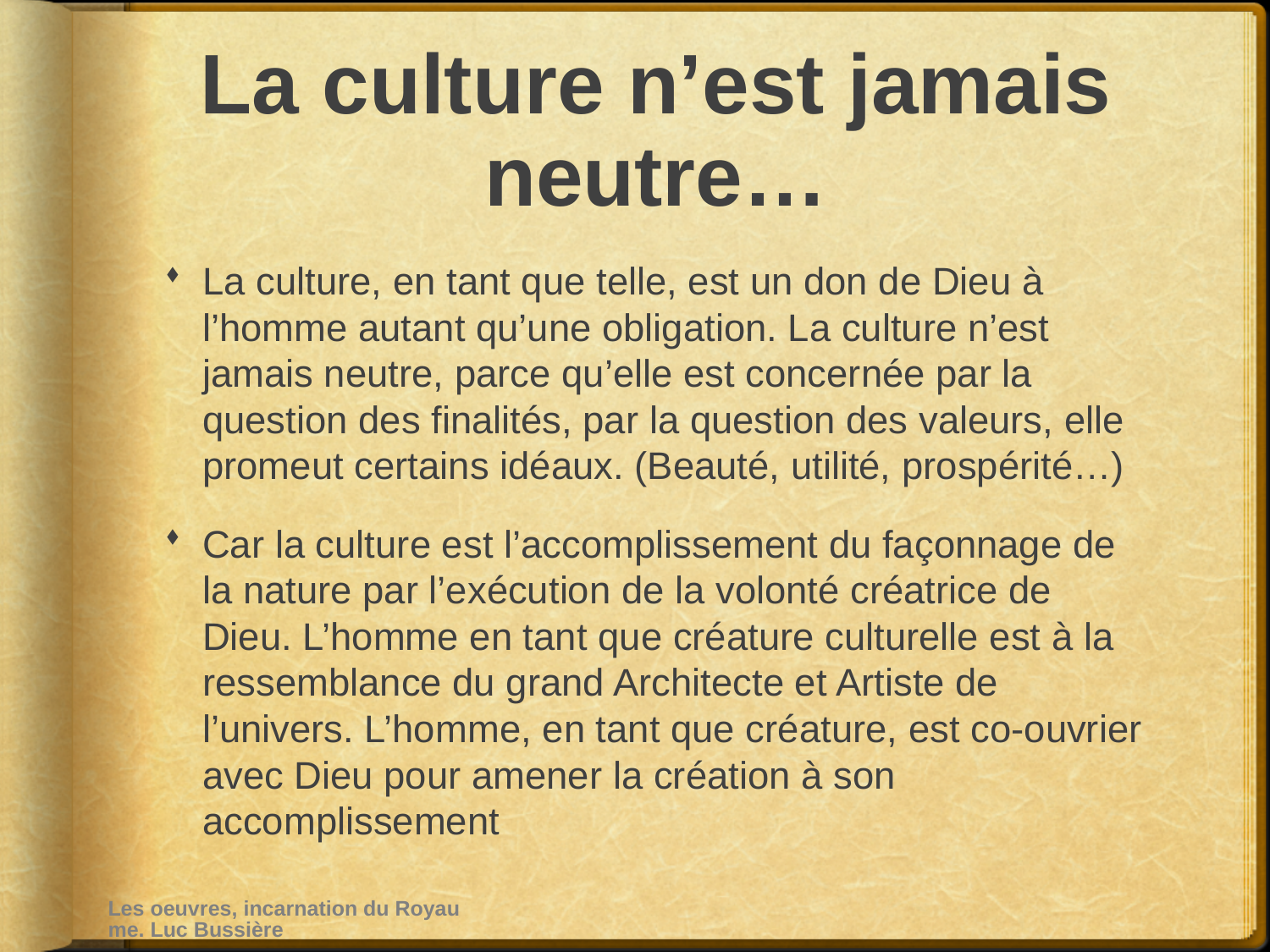

# La culture n’est jamais neutre…
La culture, en tant que telle, est un don de Dieu à l’homme autant qu’une obligation. La culture n’est jamais neutre, parce qu’elle est concernée par la question des finalités, par la question des valeurs, elle promeut certains idéaux. (Beauté, utilité, prospérité…)
Car la culture est l’accomplissement du façonnage de la nature par l’exécution de la volonté créatrice de Dieu. L’homme en tant que créature culturelle est à la ressemblance du grand Architecte et Artiste de l’univers. L’homme, en tant que créature, est co-ouvrier avec Dieu pour amener la création à son accomplissement
Les oeuvres, incarnation du Royaume. Luc Bussière